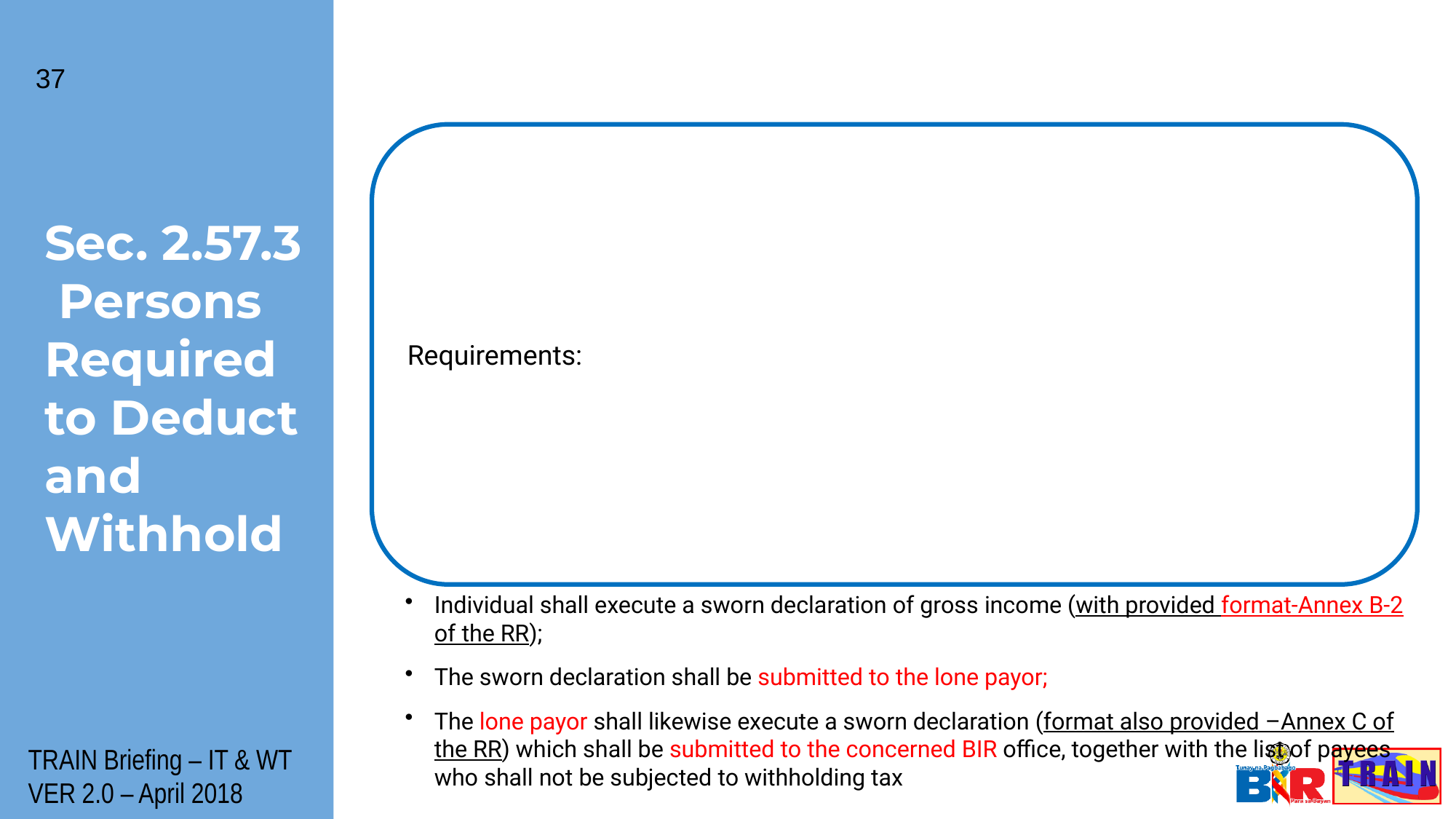

37
Requirements:
Individual shall execute a sworn declaration of gross income (with provided format-Annex B-2 of the RR);
The lone payor shall likewise execute a sworn declaration (format also provided –Annex C of the RR) which shall be submitted to the concerned BIR office, together with the list of payees who shall not be subjected to withholding tax
The sworn declaration shall be submitted to the lone payor;
# Sec. 2.57.3  Persons Required to Deduct and Withhold